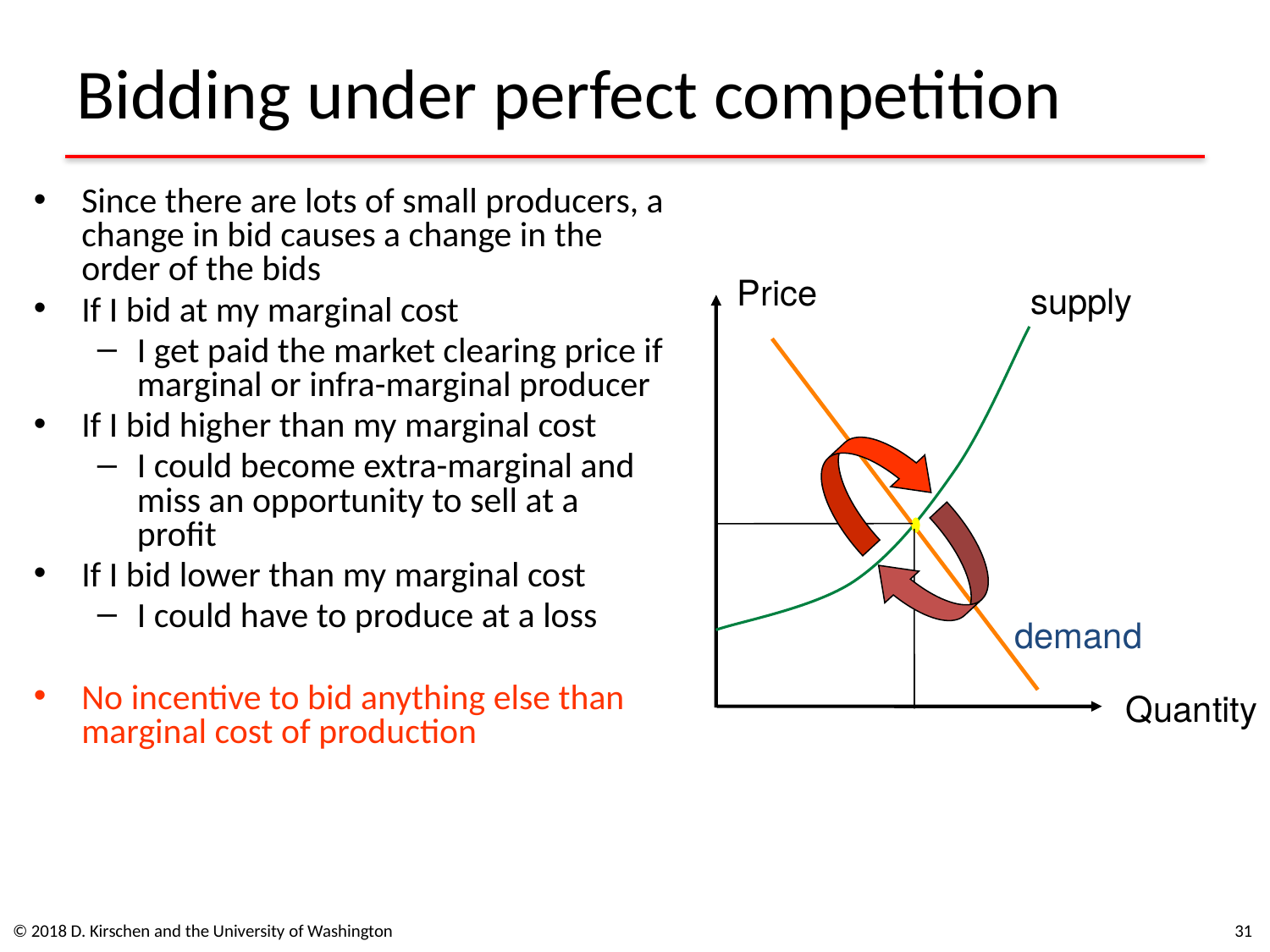

# Bidding under perfect competition
Since there are lots of small producers, a change in bid causes a change in the order of the bids
If I bid at my marginal cost
I get paid the market clearing price if marginal or infra-marginal producer
If I bid higher than my marginal cost
I could become extra-marginal and miss an opportunity to sell at a profit
If I bid lower than my marginal cost
I could have to produce at a loss

No incentive to bid anything else than marginal cost of production
Price
supply

demand
Quantity

© 2018 D. Kirschen and the University of Washington
31